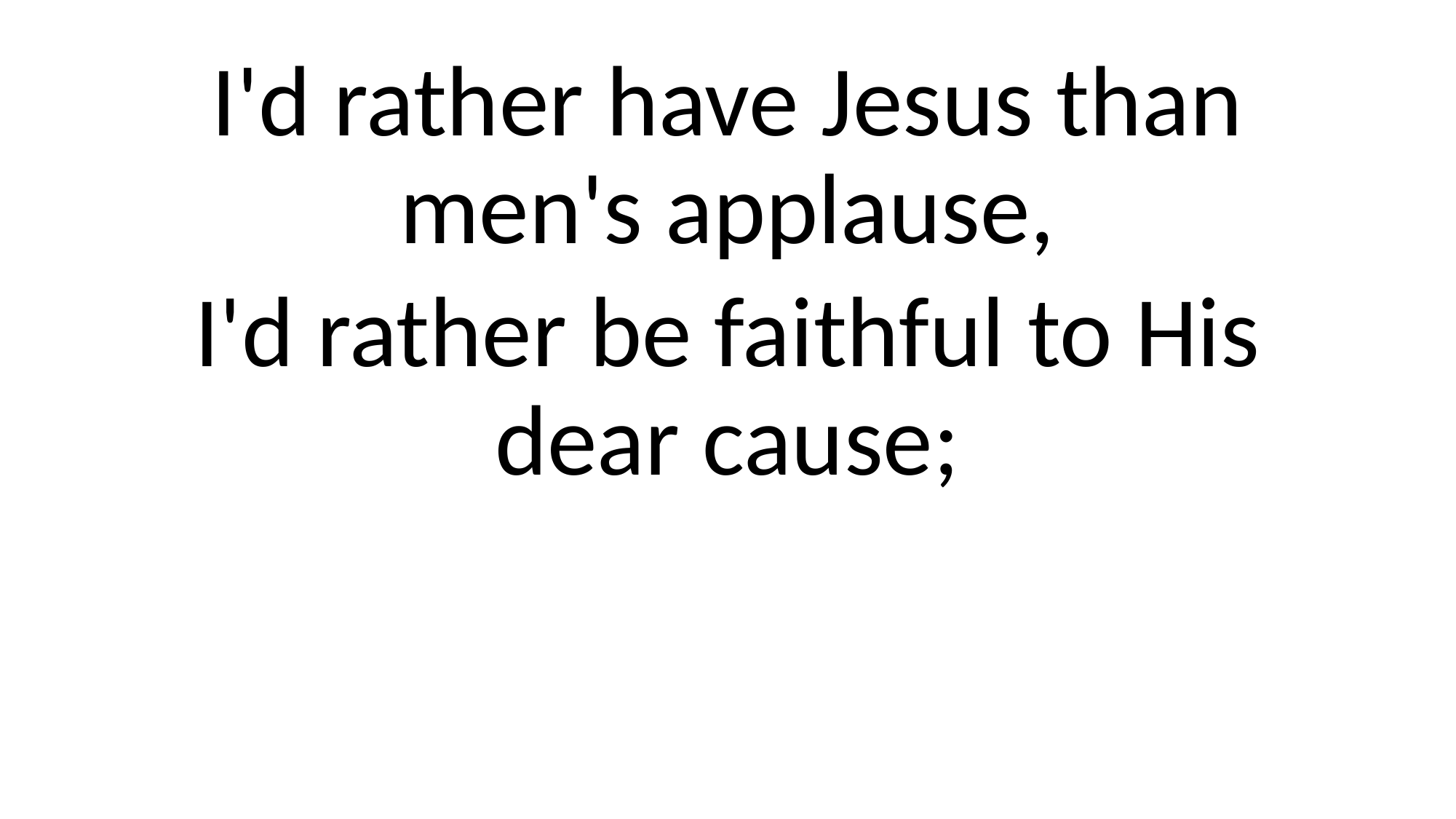

#
I'd rather have Jesus than men's applause,
I'd rather be faithful to His dear cause;